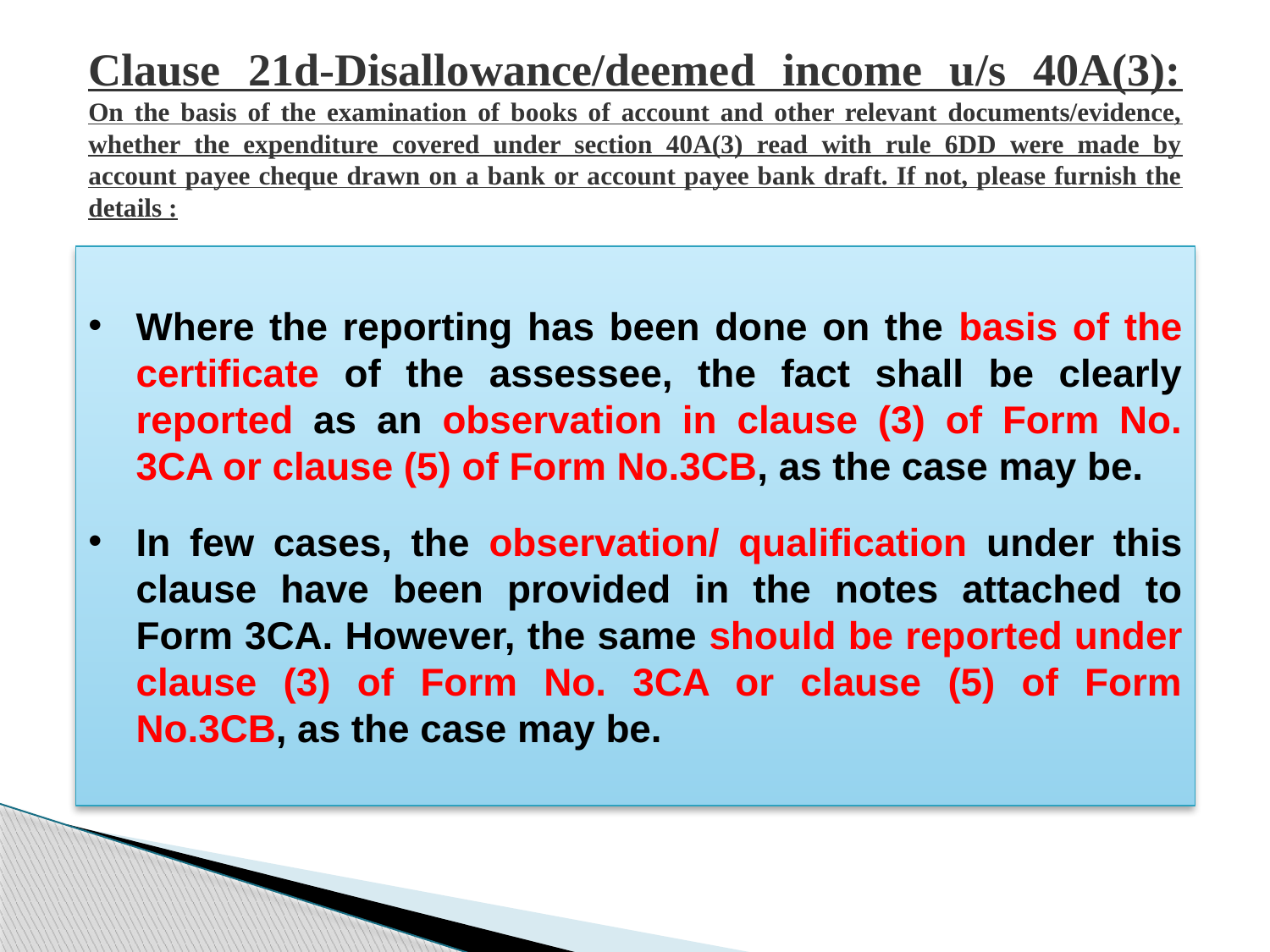

# Clause 21d-Disallowance/deemed income u/s 40A(3): On the basis of the examination of books of account and other relevant documents/evidence, whether the expenditure covered under section 40A(3) read with rule 6DD were made by account payee cheque drawn on a bank or account payee bank draft. If not, please furnish the details :
Where the reporting has been done on the basis of the certificate of the assessee, the fact shall be clearly reported as an observation in clause (3) of Form No. 3CA or clause (5) of Form No.3CB, as the case may be.

In few cases, the observation/ qualification under this clause have been provided in the notes attached to Form 3CA. However, the same should be reported under clause (3) of Form No. 3CA or clause (5) of Form No.3CB, as the case may be.